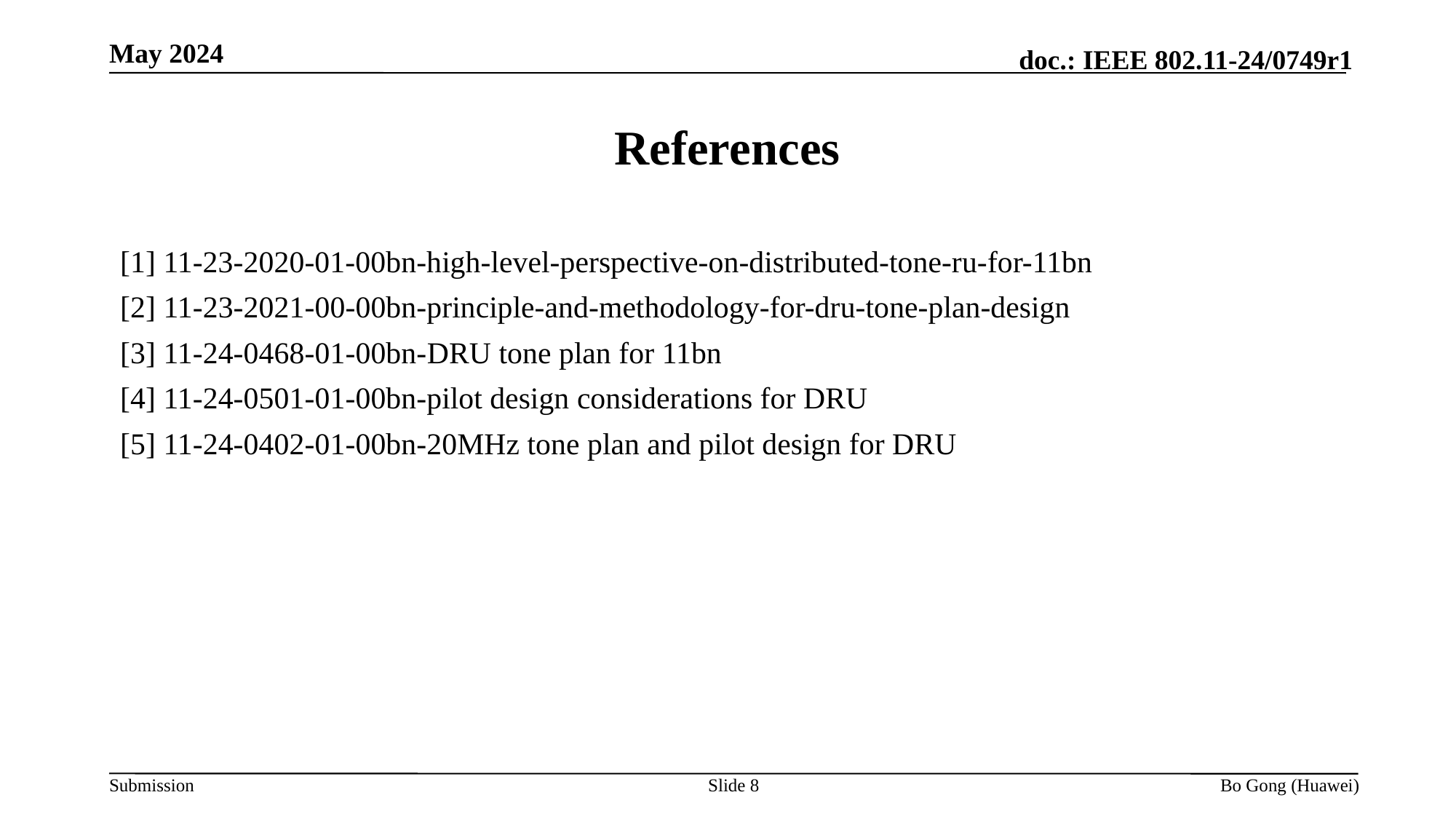

May 2024
# References
[1] 11-23-2020-01-00bn-high-level-perspective-on-distributed-tone-ru-for-11bn
[2] 11-23-2021-00-00bn-principle-and-methodology-for-dru-tone-plan-design
[3] 11-24-0468-01-00bn-DRU tone plan for 11bn
[4] 11-24-0501-01-00bn-pilot design considerations for DRU
[5] 11-24-0402-01-00bn-20MHz tone plan and pilot design for DRU
Slide 8
Bo Gong (Huawei)